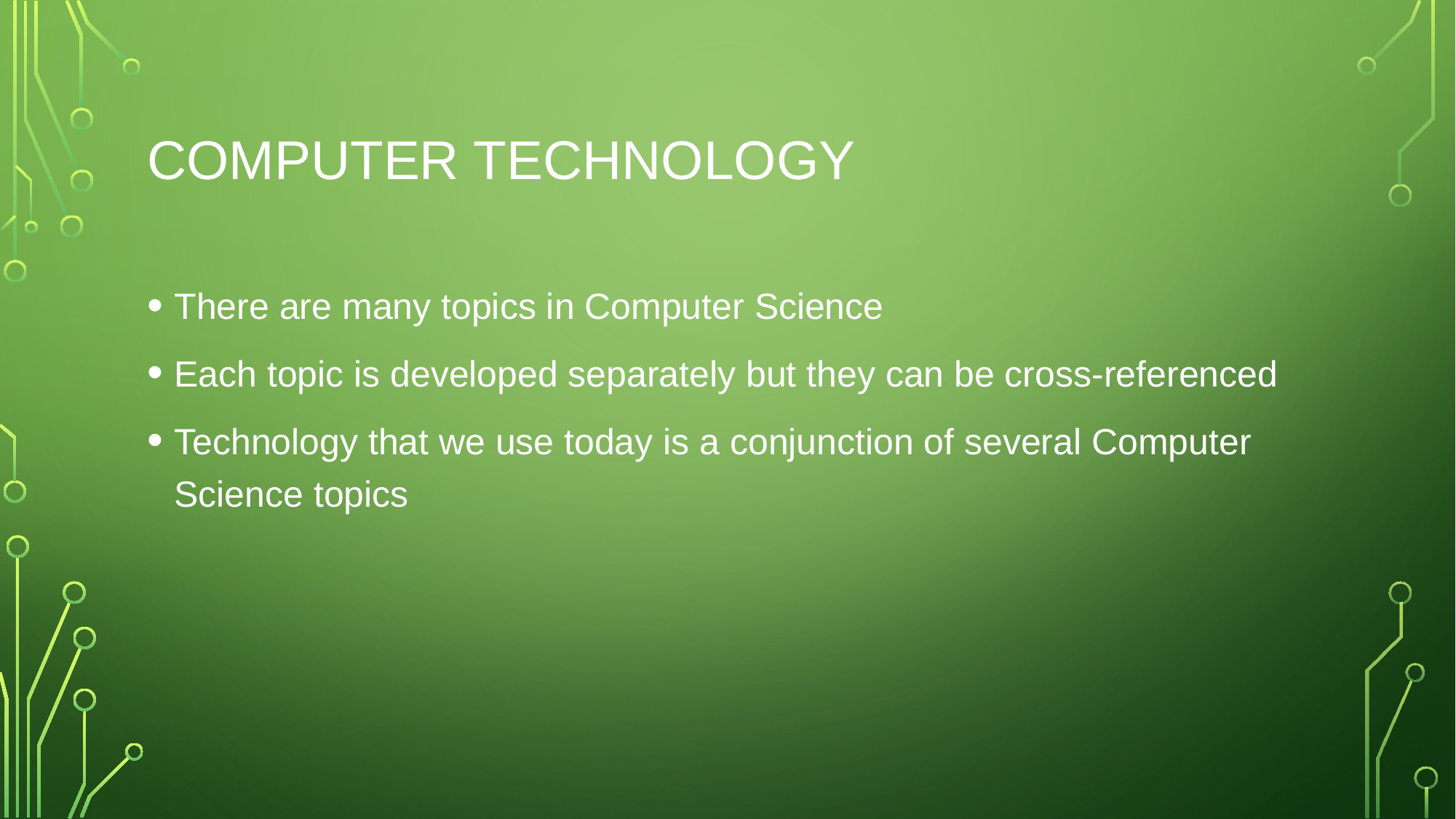

# Computer Technology
There are many topics in Computer Science
Each topic is developed separately but they can be cross-referenced
Technology that we use today is a conjunction of several Computer Science topics